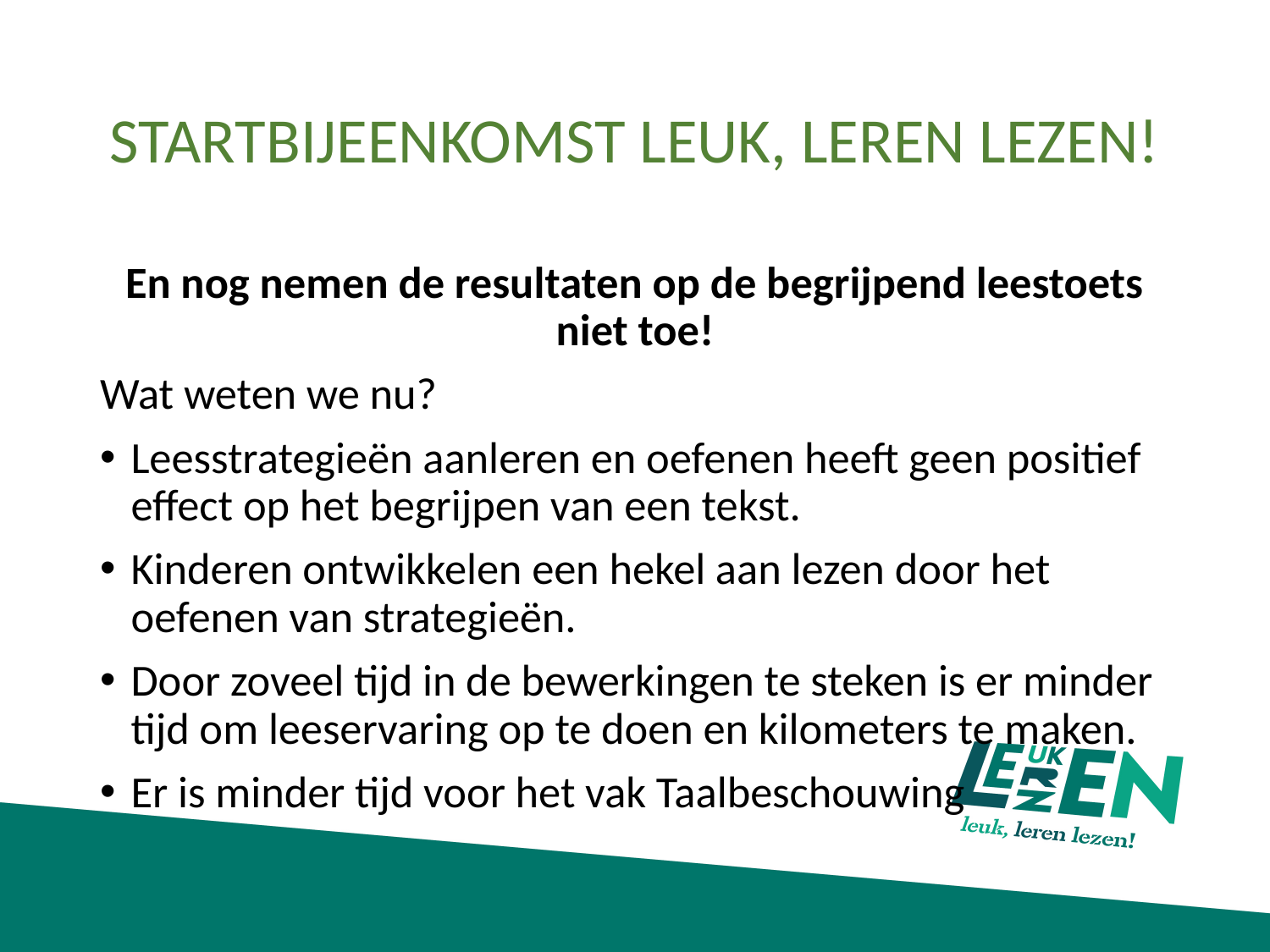

# STARTBIJEENKOMST LEUK, LEREN LEZEN!
En nog nemen de resultaten op de begrijpend leestoets niet toe!
Wat weten we nu?
Leesstrategieën aanleren en oefenen heeft geen positief effect op het begrijpen van een tekst.
Kinderen ontwikkelen een hekel aan lezen door het oefenen van strategieën.
Door zoveel tijd in de bewerkingen te steken is er minder tijd om leeservaring op te doen en kilometers te maken.
Er is minder tijd voor het vak Taalbeschouwing